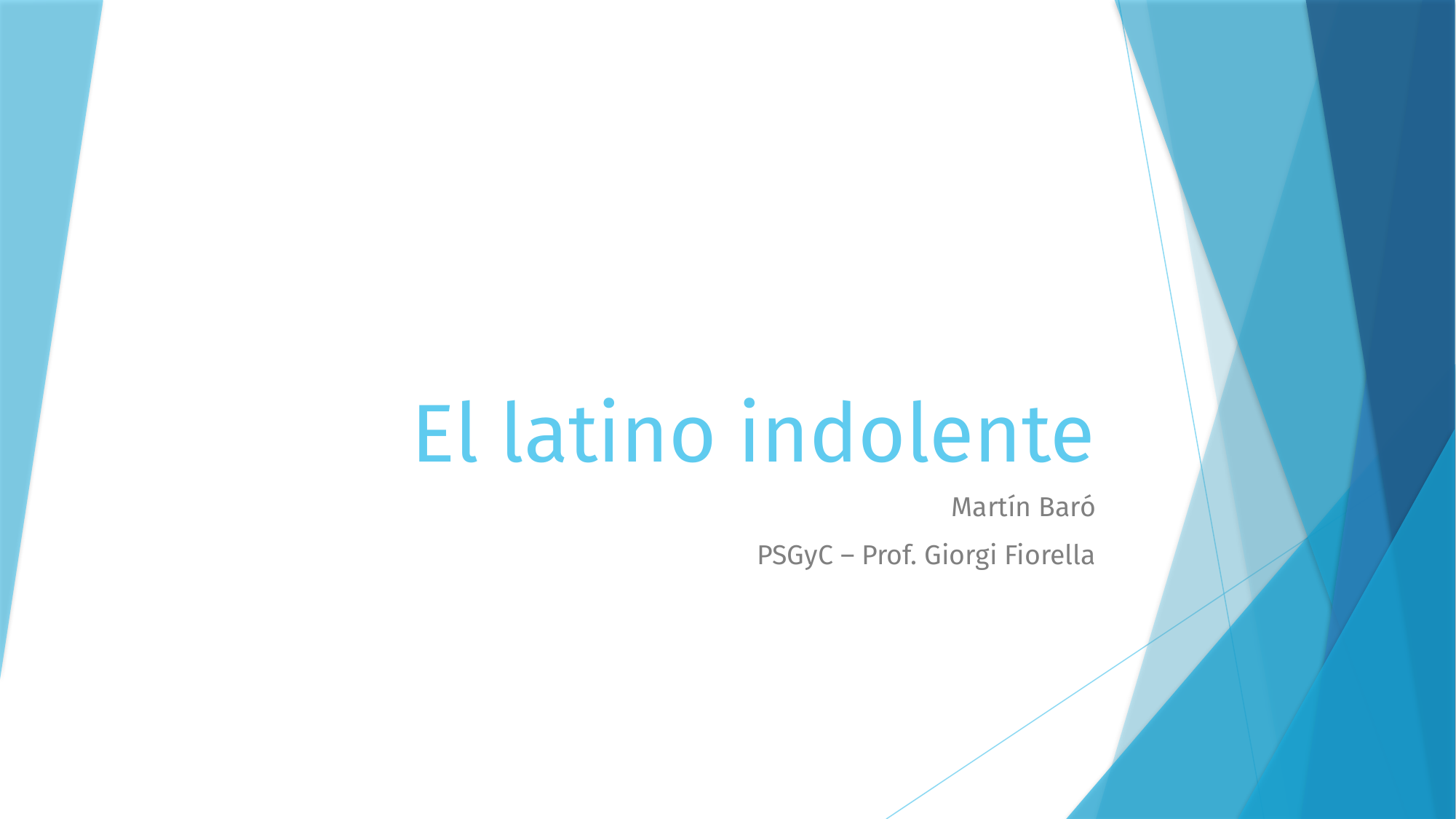

# El latino indolente
Martín Baró
PSGyC – Prof. Giorgi Fiorella